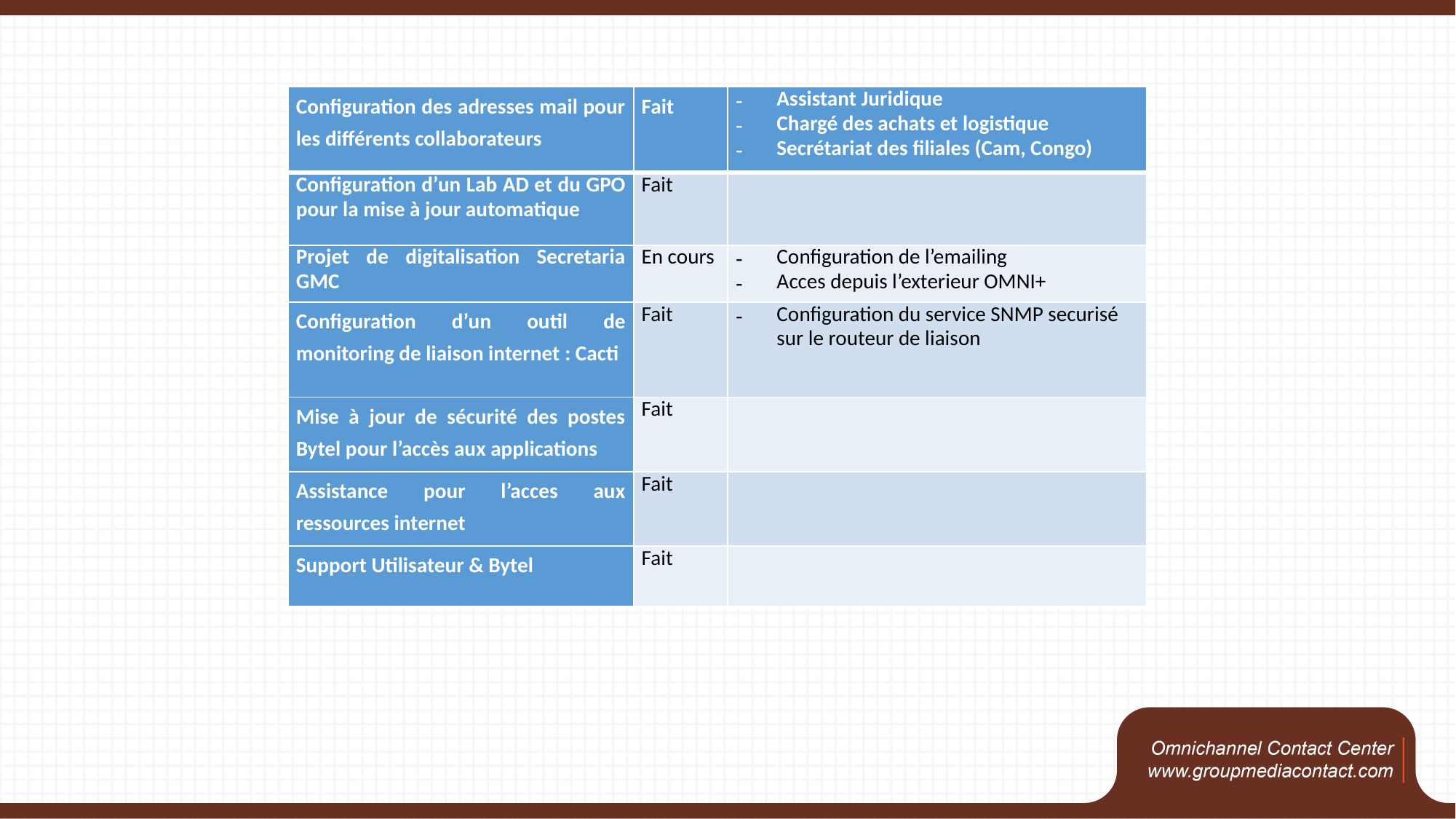

| Configuration des adresses mail pour les différents collaborateurs | Fait | Assistant Juridique Chargé des achats et logistique Secrétariat des filiales (Cam, Congo) |
| --- | --- | --- |
| Configuration d’un Lab AD et du GPO pour la mise à jour automatique | Fait |  |
| Projet de digitalisation Secretaria GMC | En cours | Configuration de l’emailing Acces depuis l’exterieur OMNI+ |
| Configuration d’un outil de monitoring de liaison internet : Cacti | Fait | Configuration du service SNMP securisé sur le routeur de liaison |
| Mise à jour de sécurité des postes Bytel pour l’accès aux applications | Fait |  |
| Assistance pour l’acces aux ressources internet | Fait |  |
| Support Utilisateur & Bytel | Fait |  |